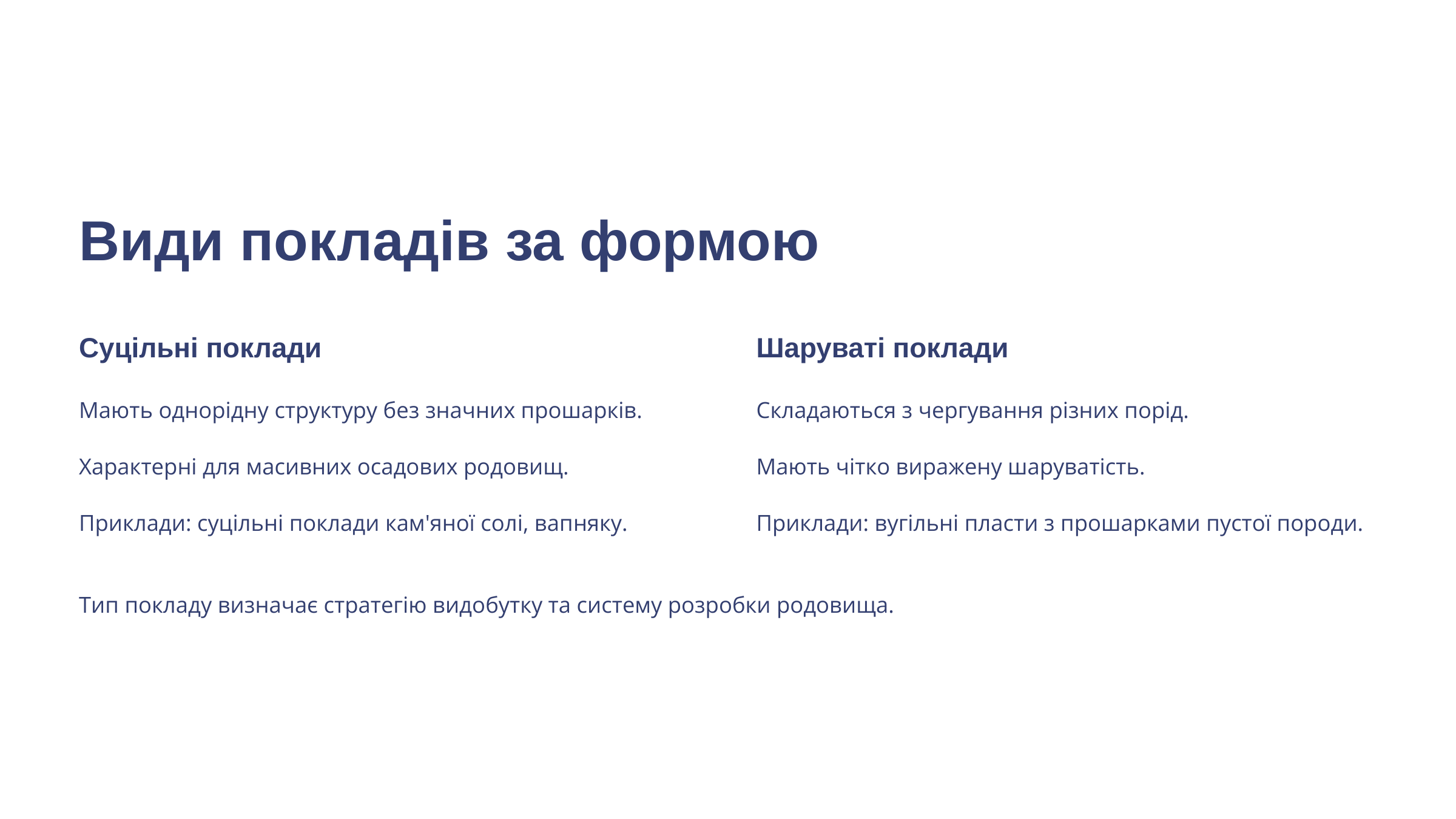

Види покладів за формою
Суцільні поклади
Шаруваті поклади
Мають однорідну структуру без значних прошарків.
Складаються з чергування різних порід.
Характерні для масивних осадових родовищ.
Мають чітко виражену шаруватість.
Приклади: суцільні поклади кам'яної солі, вапняку.
Приклади: вугільні пласти з прошарками пустої породи.
Тип покладу визначає стратегію видобутку та систему розробки родовища.